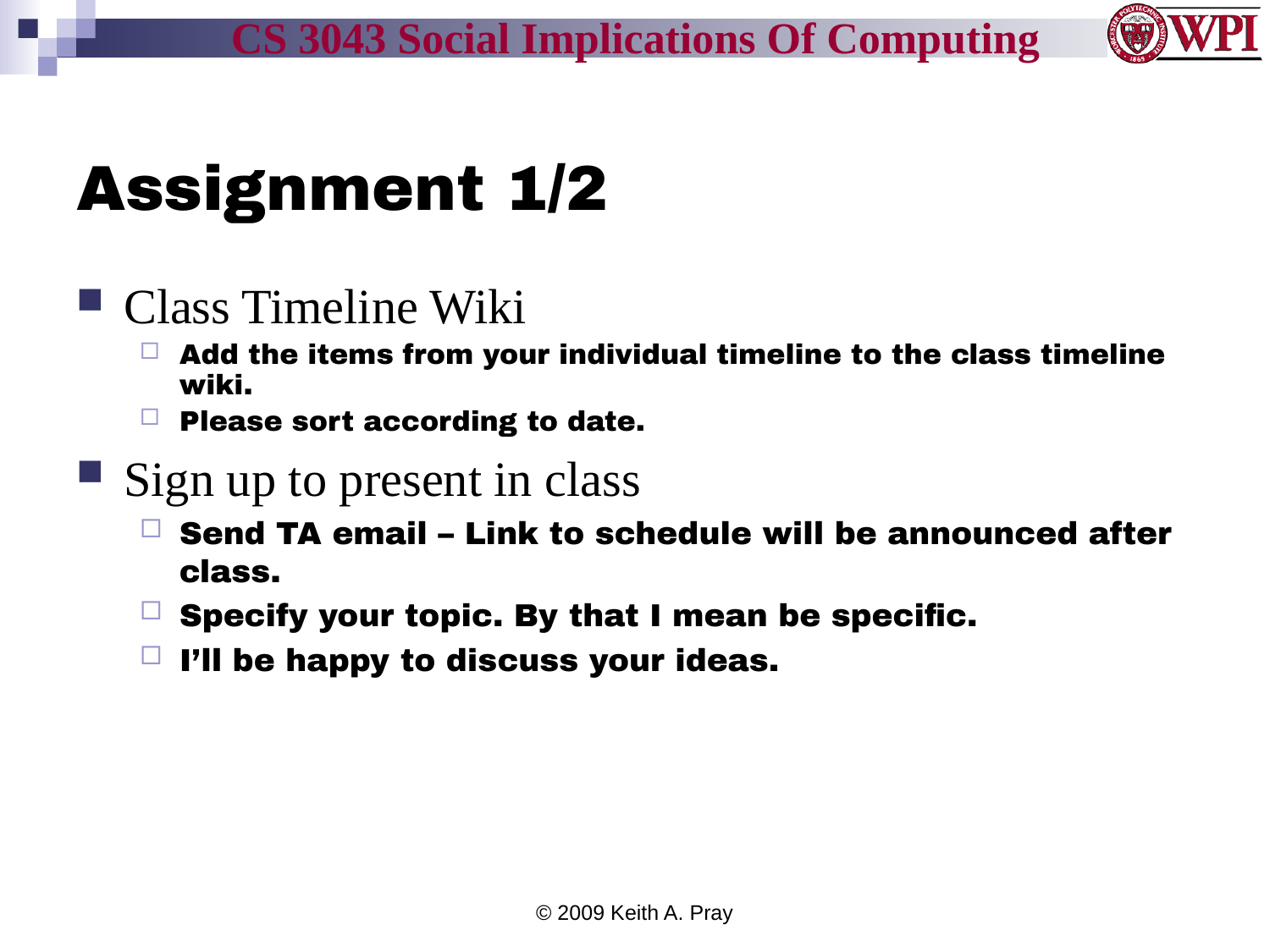

# Assignment 1/2
Class Timeline Wiki
Add the items from your individual timeline to the class timeline wiki.
Please sort according to date.
Sign up to present in class
Send TA email – Link to schedule will be announced after class.
Specify your topic. By that I mean be specific.
I’ll be happy to discuss your ideas.

© 2009 Keith A. Pray